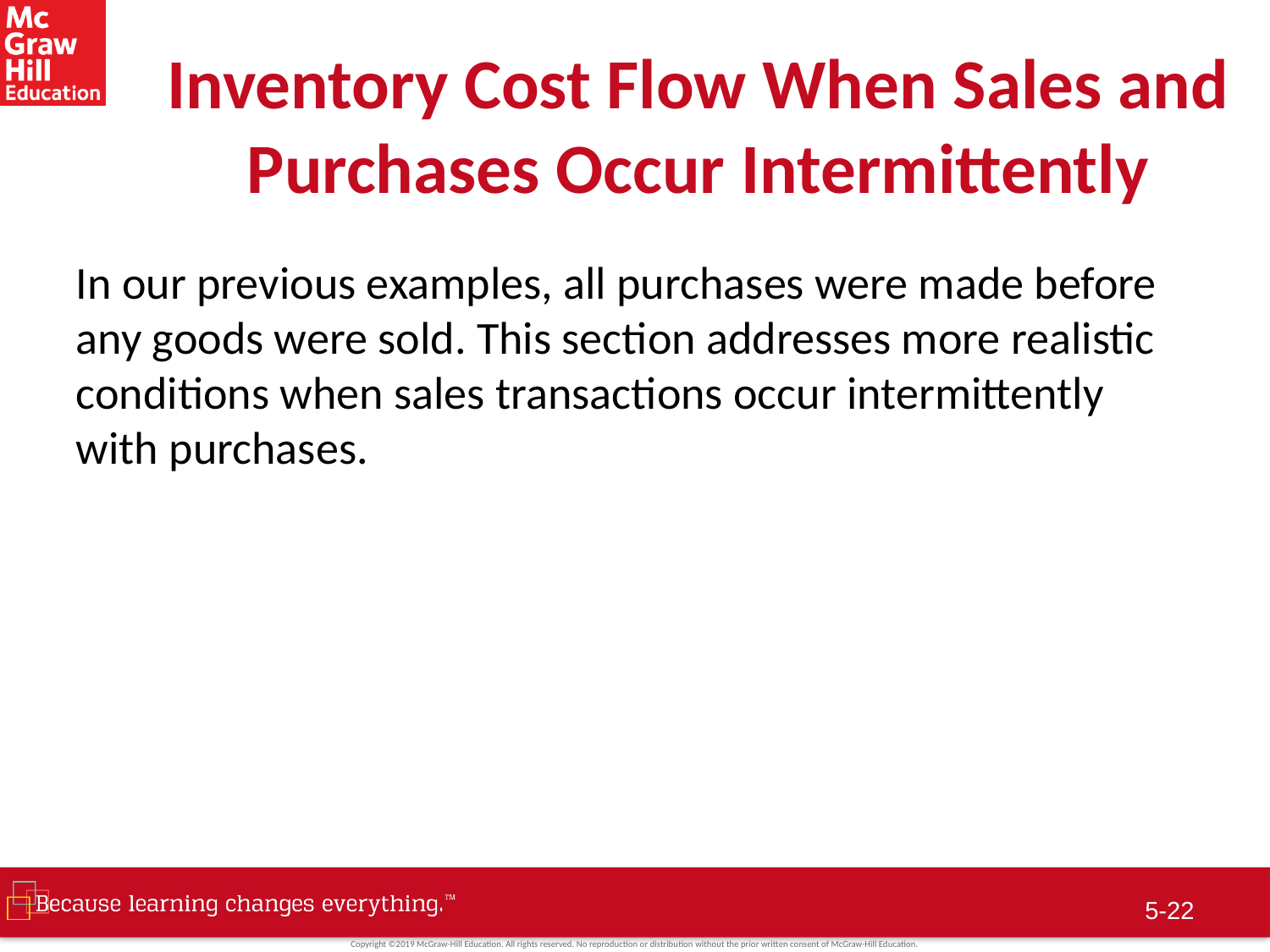

# Inventory Cost Flow When Sales and Purchases Occur Intermittently

In our previous examples, all purchases were made before any goods were sold. This section addresses more realistic conditions when sales transactions occur intermittently with purchases.

5-22